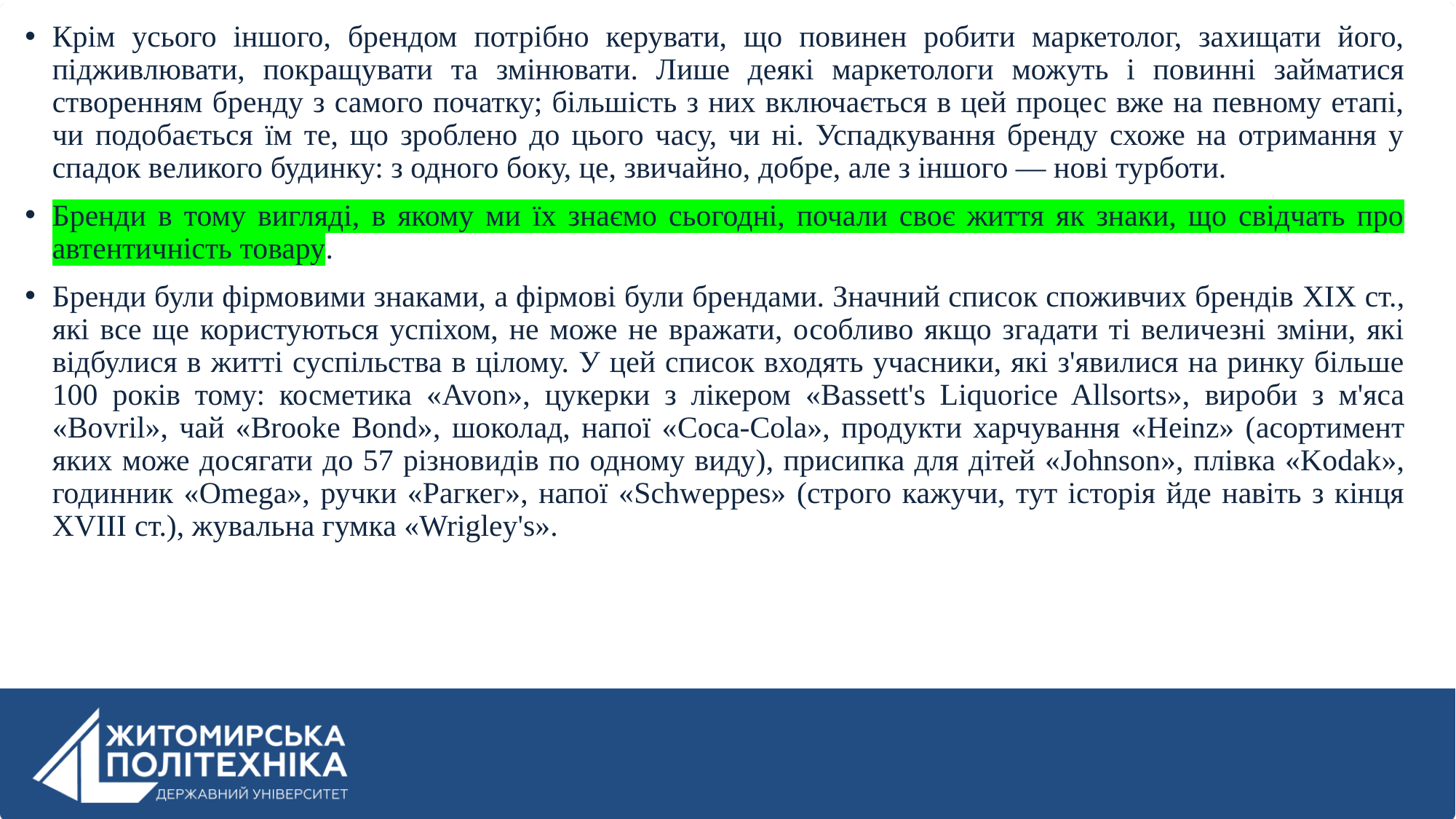

Крім усього іншого, брендом потрібно керувати, що повинен робити маркетолог, захищати його, підживлювати, покращувати та змінювати. Лише деякі маркетологи можуть і повинні займатися створенням бренду з самого початку; більшість з них включається в цей процес вже на певному етапі, чи подобається їм те, що зроблено до цього часу, чи ні. Успадкування бренду схоже на отримання у спадок великого будинку: з одного боку, це, звичайно, добре, але з іншого — нові турботи.
Бренди в тому вигляді, в якому ми їх знаємо сьогодні, почали своє життя як знаки, що свідчать про автентичність товару.
Бренди були фірмовими знаками, а фірмові були брендами. Значний список споживчих брендів XIX ст., які все ще користуються успіхом, не може не вражати, особливо якщо згадати ті величезні зміни, які відбулися в житті суспільства в цілому. У цей список входять учасники, які з'явилися на ринку більше 100 років тому: косметика «Avon», цукерки з лікером «Bassett's Liquorice Allsorts», вироби з м'яса «Bovril», чай «Brooke Bond», шоколад, напої «Coca-Cola», продукти харчування «Heinz» (асортимент яких може досягати до 57 різновидів по одному виду), присипка для дітей «Johnson», плівка «Kodak», годинник «Omega», ручки «Рагкег», напої «Schweppes» (строго кажучи, тут історія йде навіть з кінця XVIII ст.), жувальна гумка «Wrigley's».